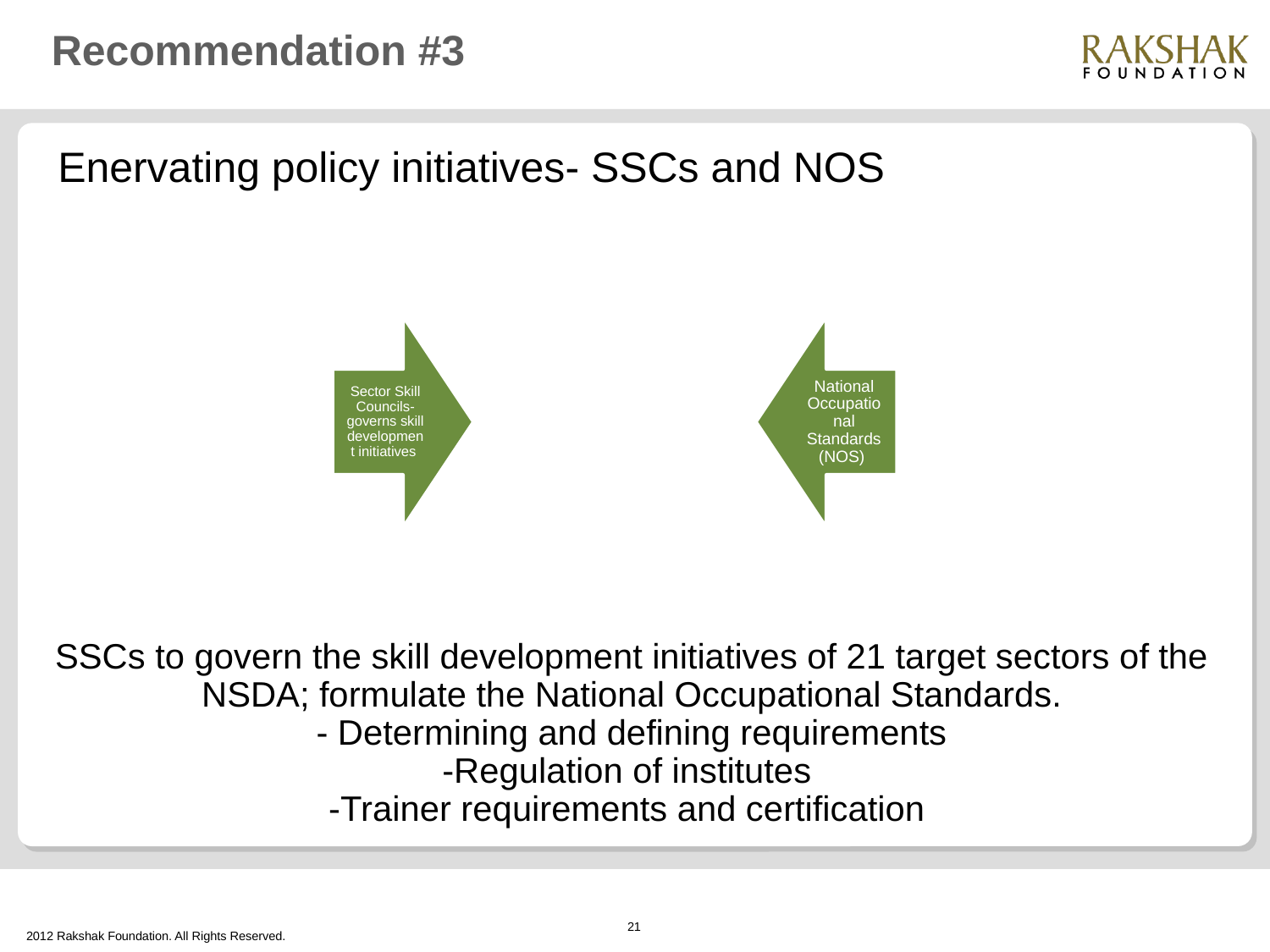

# Recommendation #3
Enervating policy initiatives- SSCs and NOS
Sector Skill Councils- governs skill development initiatives
National Occupational Standards (NOS)
SSCs to govern the skill development initiatives of 21 target sectors of the NSDA; formulate the National Occupational Standards.
- Determining and defining requirements
-Regulation of institutes
-Trainer requirements and certification
21